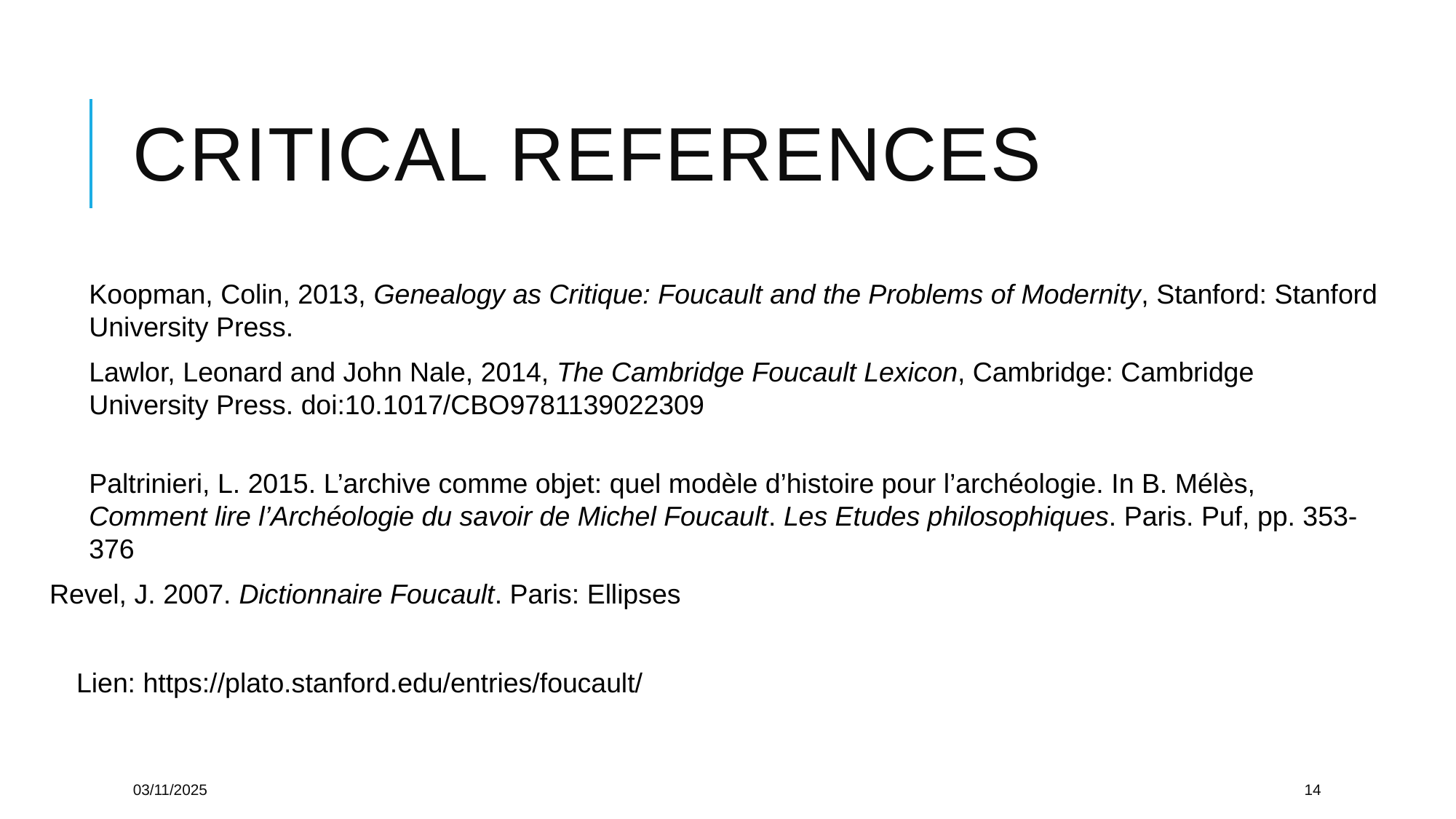

# Critical references
Koopman, Colin, 2013, Genealogy as Critique: Foucault and the Problems of Modernity, Stanford: Stanford University Press.
Lawlor, Leonard and John Nale, 2014, The Cambridge Foucault Lexicon, Cambridge: Cambridge University Press. doi:10.1017/CBO9781139022309
Paltrinieri, L. 2015. L’archive comme objet: quel modèle d’histoire pour l’archéologie. In B. Mélès, Comment lire l’Archéologie du savoir de Michel Foucault. Les Etudes philosophiques. Paris. Puf, pp. 353-376
Revel, J. 2007. Dictionnaire Foucault. Paris: Ellipses
Lien: https://plato.stanford.edu/entries/foucault/
03/11/2025
14